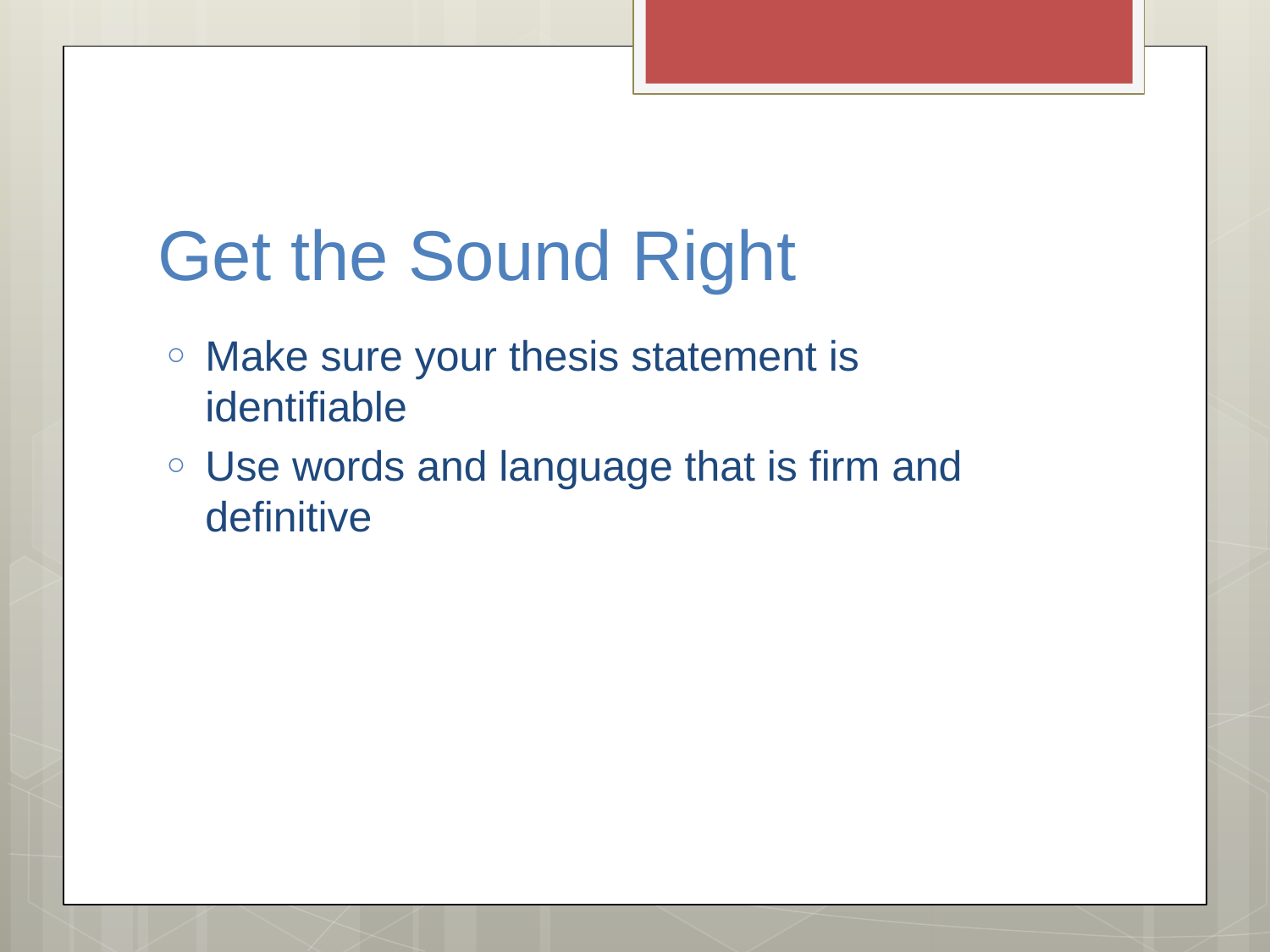

# Get the Sound Right
Make sure your thesis statement is identifiable
Use words and language that is firm and definitive